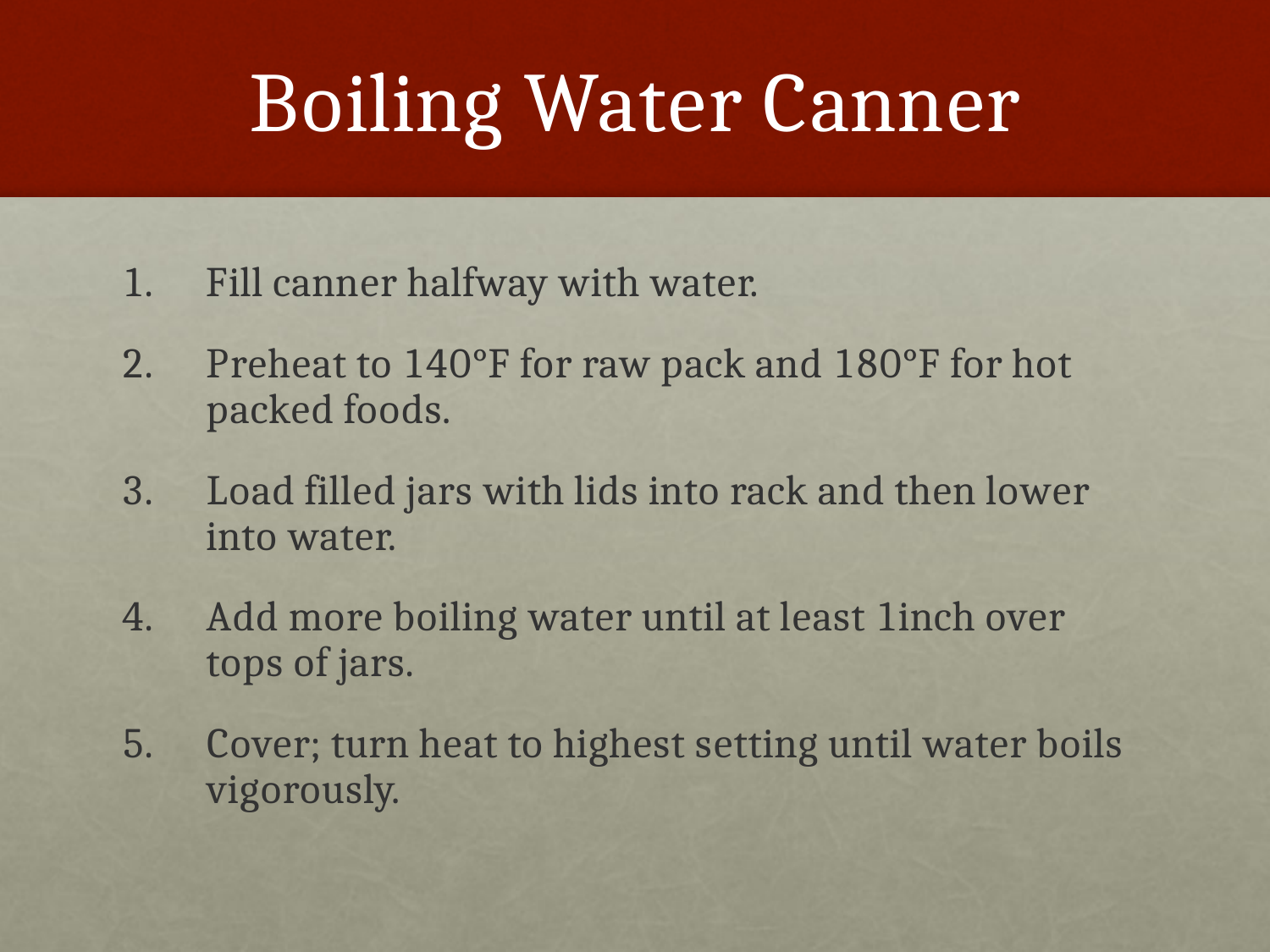

# Boiling Water Canner
Fill canner halfway with water.
Preheat to 140°F for raw pack and 180°F for hot packed foods.
Load filled jars with lids into rack and then lower into water.
Add more boiling water until at least 1inch over tops of jars.
Cover; turn heat to highest setting until water boils vigorously.